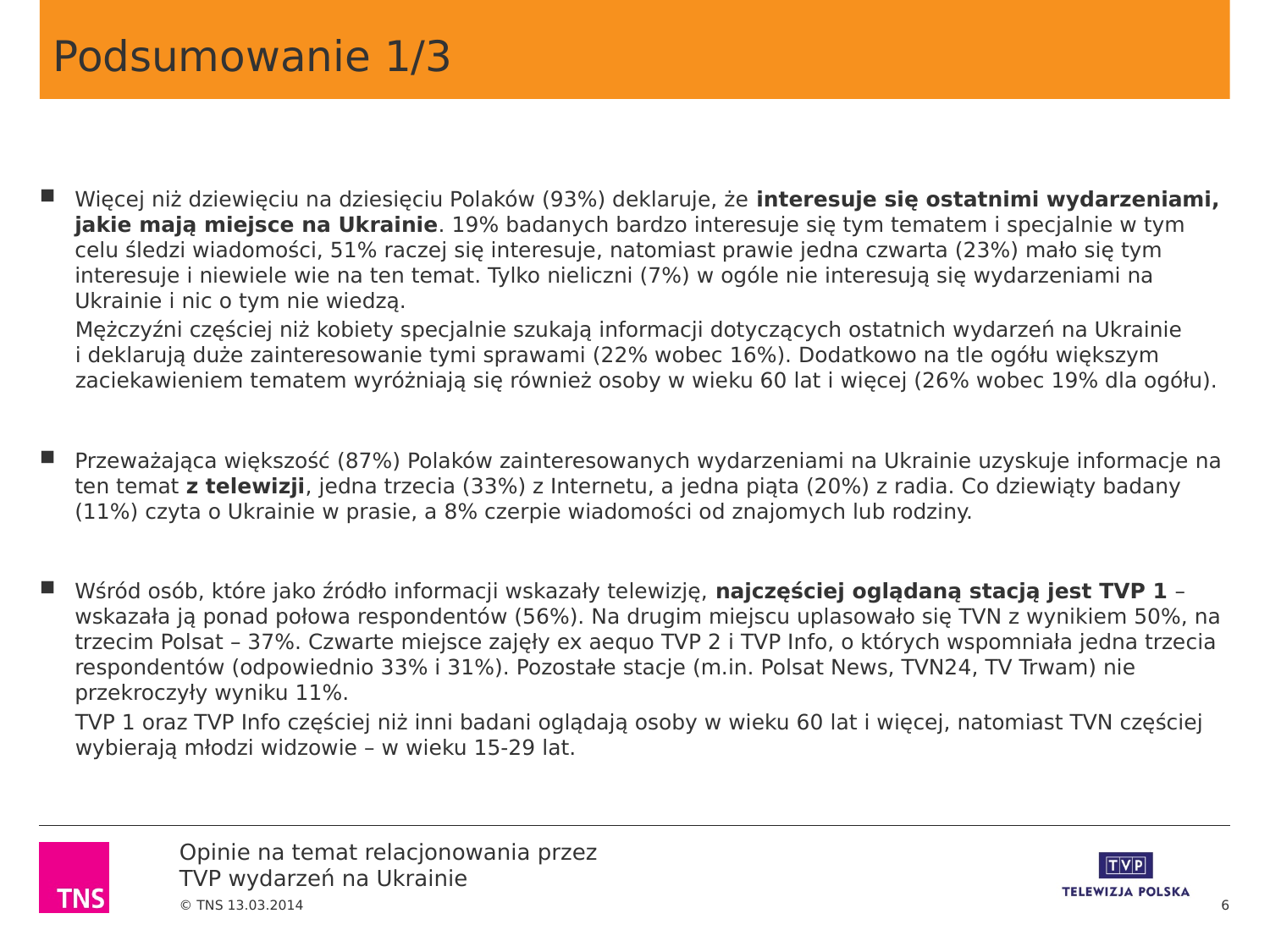

# Podsumowanie 1/3
Więcej niż dziewięciu na dziesięciu Polaków (93%) deklaruje, że interesuje się ostatnimi wydarzeniami, jakie mają miejsce na Ukrainie. 19% badanych bardzo interesuje się tym tematem i specjalnie w tym celu śledzi wiadomości, 51% raczej się interesuje, natomiast prawie jedna czwarta (23%) mało się tym interesuje i niewiele wie na ten temat. Tylko nieliczni (7%) w ogóle nie interesują się wydarzeniami na Ukrainie i nic o tym nie wiedzą.
Mężczyźni częściej niż kobiety specjalnie szukają informacji dotyczących ostatnich wydarzeń na Ukrainie
i deklarują duże zainteresowanie tymi sprawami (22% wobec 16%). Dodatkowo na tle ogółu większym zaciekawieniem tematem wyróżniają się również osoby w wieku 60 lat i więcej (26% wobec 19% dla ogółu).

Przeważająca większość (87%) Polaków zainteresowanych wydarzeniami na Ukrainie uzyskuje informacje na ten temat z telewizji, jedna trzecia (33%) z Internetu, a jedna piąta (20%) z radia. Co dziewiąty badany (11%) czyta o Ukrainie w prasie, a 8% czerpie wiadomości od znajomych lub rodziny.

Wśród osób, które jako źródło informacji wskazały telewizję, najczęściej oglądaną stacją jest TVP 1 – wskazała ją ponad połowa respondentów (56%). Na drugim miejscu uplasowało się TVN z wynikiem 50%, na trzecim Polsat – 37%. Czwarte miejsce zajęły ex aequo TVP 2 i TVP Info, o których wspomniała jedna trzecia respondentów (odpowiednio 33% i 31%). Pozostałe stacje (m.in. Polsat News, TVN24, TV Trwam) nie przekroczyły wyniku 11%.
TVP 1 oraz TVP Info częściej niż inni badani oglądają osoby w wieku 60 lat i więcej, natomiast TVN częściej wybierają młodzi widzowie – w wieku 15-29 lat.

6